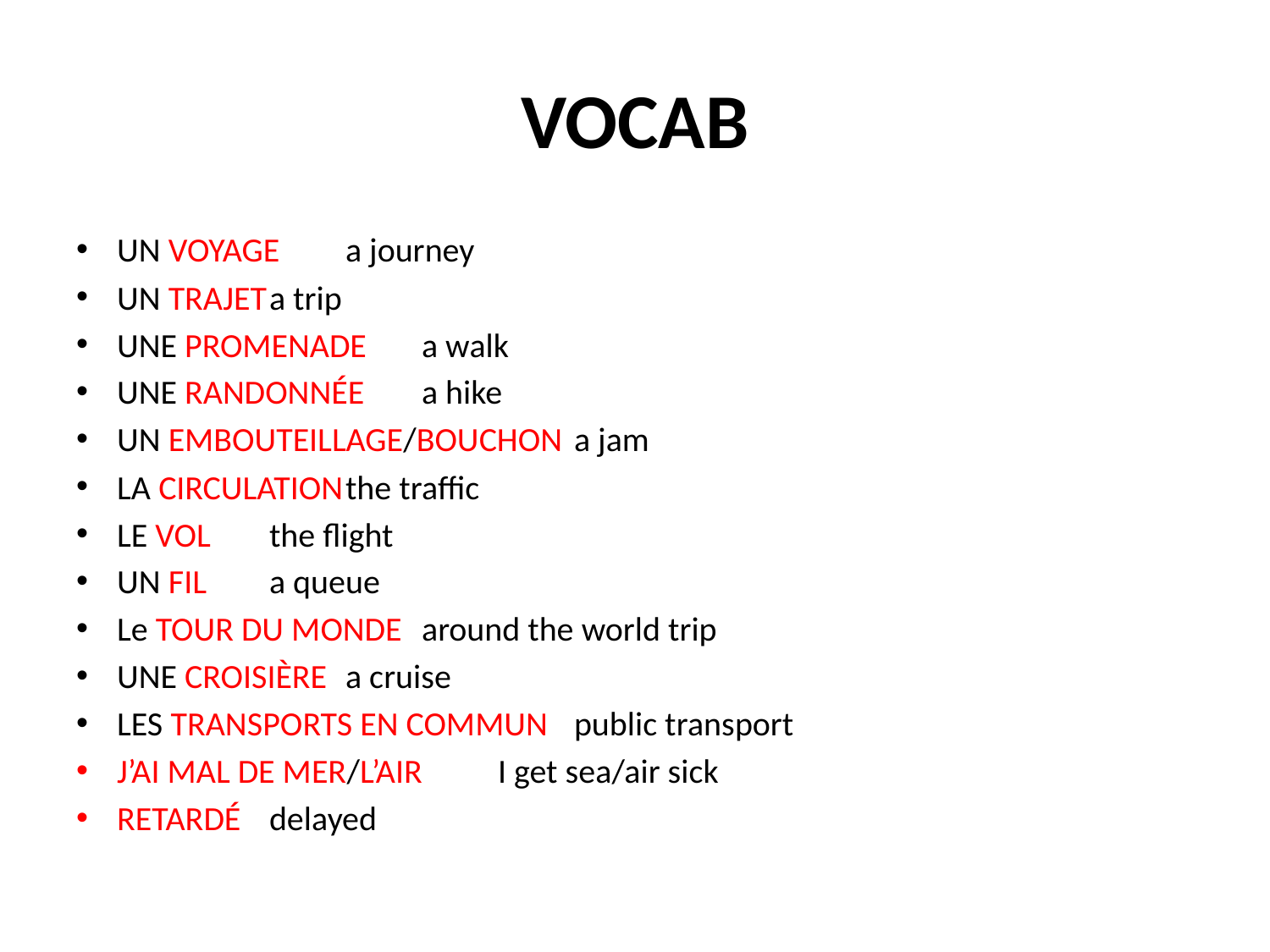

# VOCAB
UN VOYAGE				a journey
UN TRAJET				a trip
UNE PROMENADE			a walk
UNE RANDONNÉE			a hike
UN EMBOUTEILLAGE/BOUCHON 	a jam
LA CIRCULATION			the traffic
LE VOL				the flight
UN FIL				a queue
Le TOUR DU MONDE			around the world trip
UNE CROISIÈRE			a cruise
LES TRANSPORTS EN COMMUN	public transport
J’AI MAL DE MER/L’AIR		I get sea/air sick
RETARDÉ				delayed